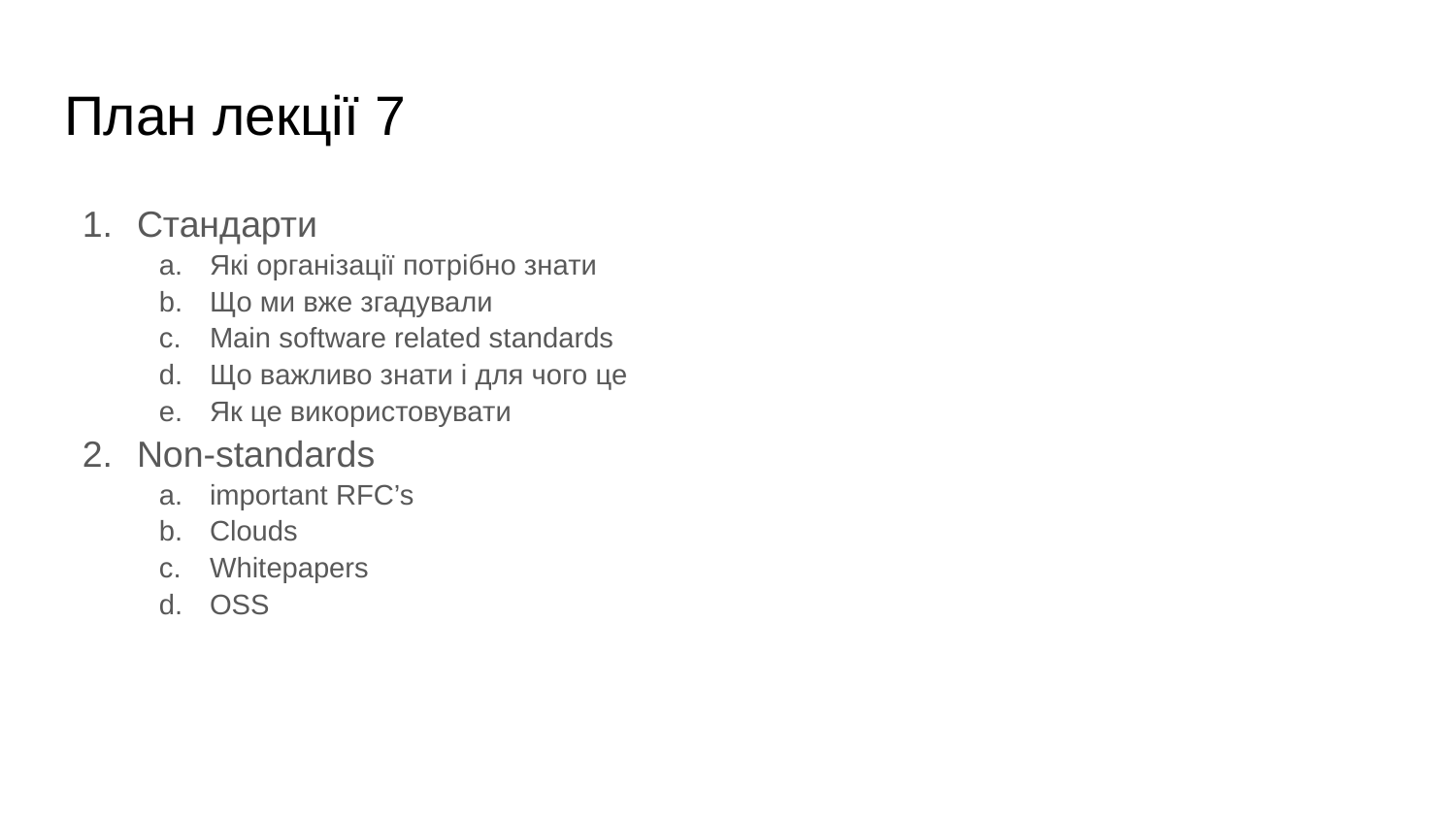

# План лекції 7
Стандарти
Які організації потрібно знати
Що ми вже згадували
Main software related standards
Що важливо знати і для чого це
Як це використовувати
Non-standards
important RFC’s
Clouds
Whitepapers
OSS